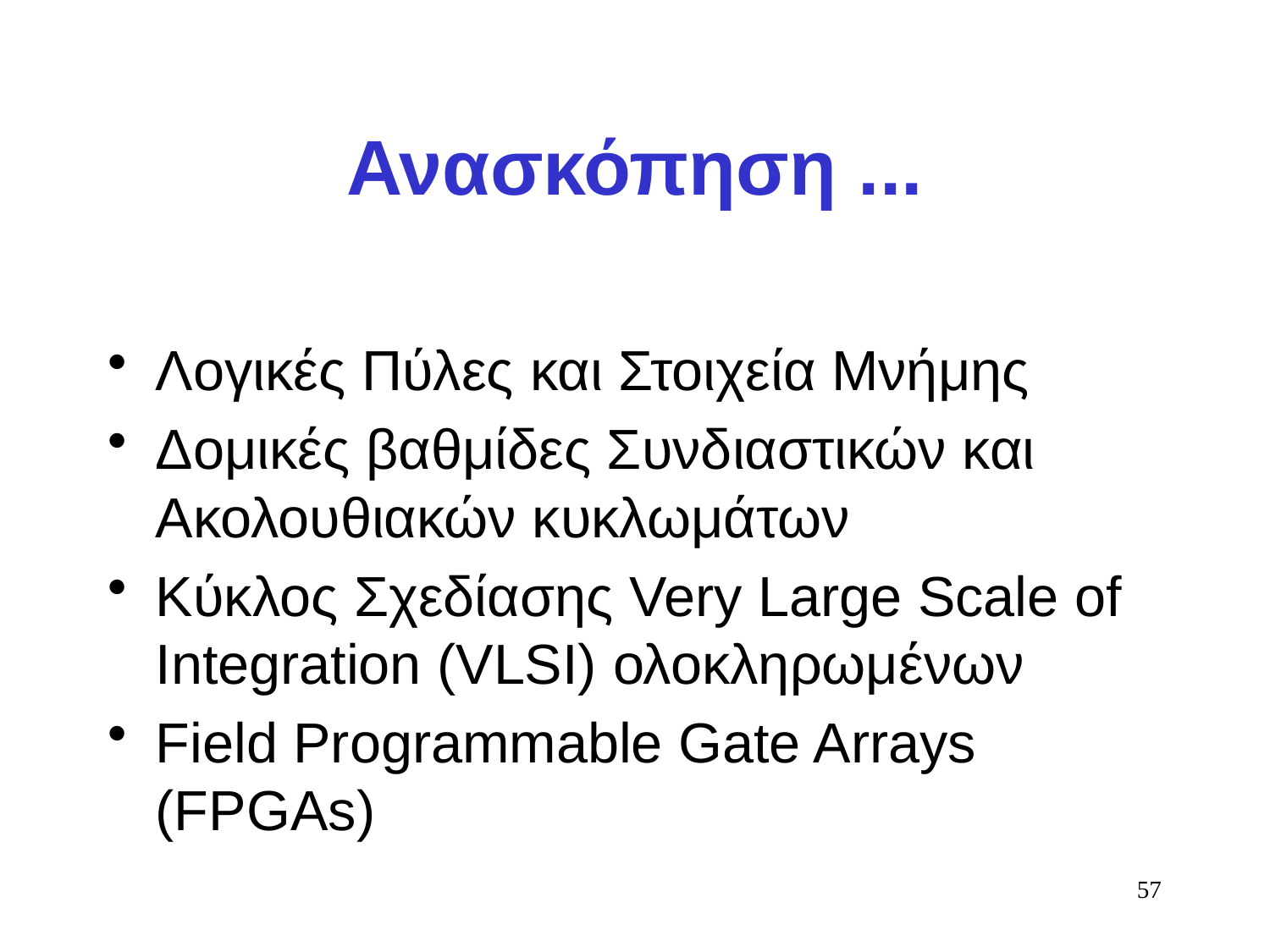

# Ανασκόπηση ...
Λογικές Πύλες και Στοιχεία Μνήμης
Δομικές βαθμίδες Συνδιαστικών και Ακολουθιακών κυκλωμάτων
Κύκλος Σχεδίασης Very Large Scale of Integration (VLSI) ολοκληρωμένων
Field Programmable Gate Arrays (FPGAs)

57